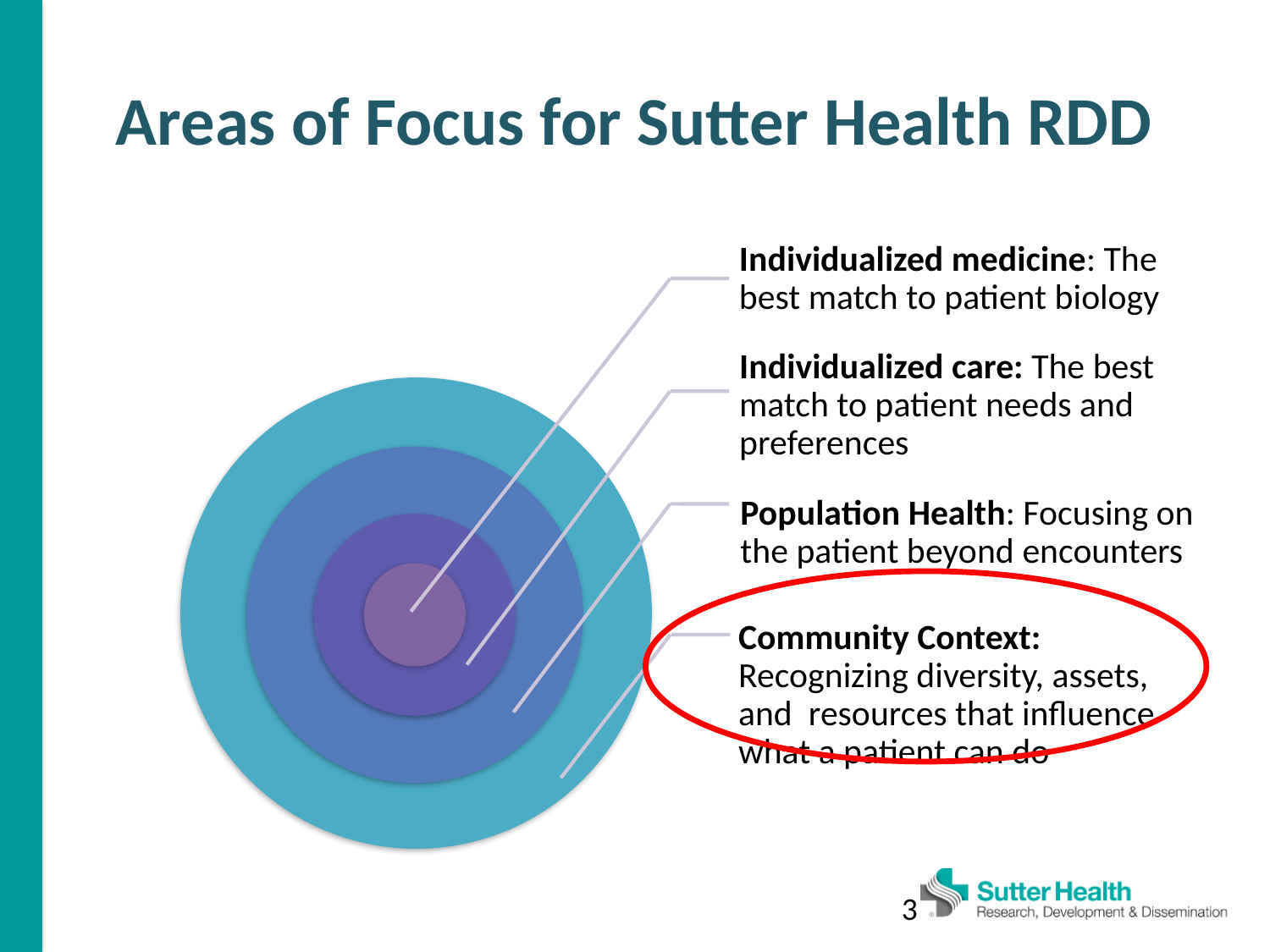

# Areas of Focus for Sutter Health RDD
Individualized medicine: The best match to patient biology
Individualized care: The best match to patient needs and preferences
Population Health: Focusing on the patient beyond encounters
Community Context: Recognizing diversity, assets, and  resources that influence what a patient can do

3